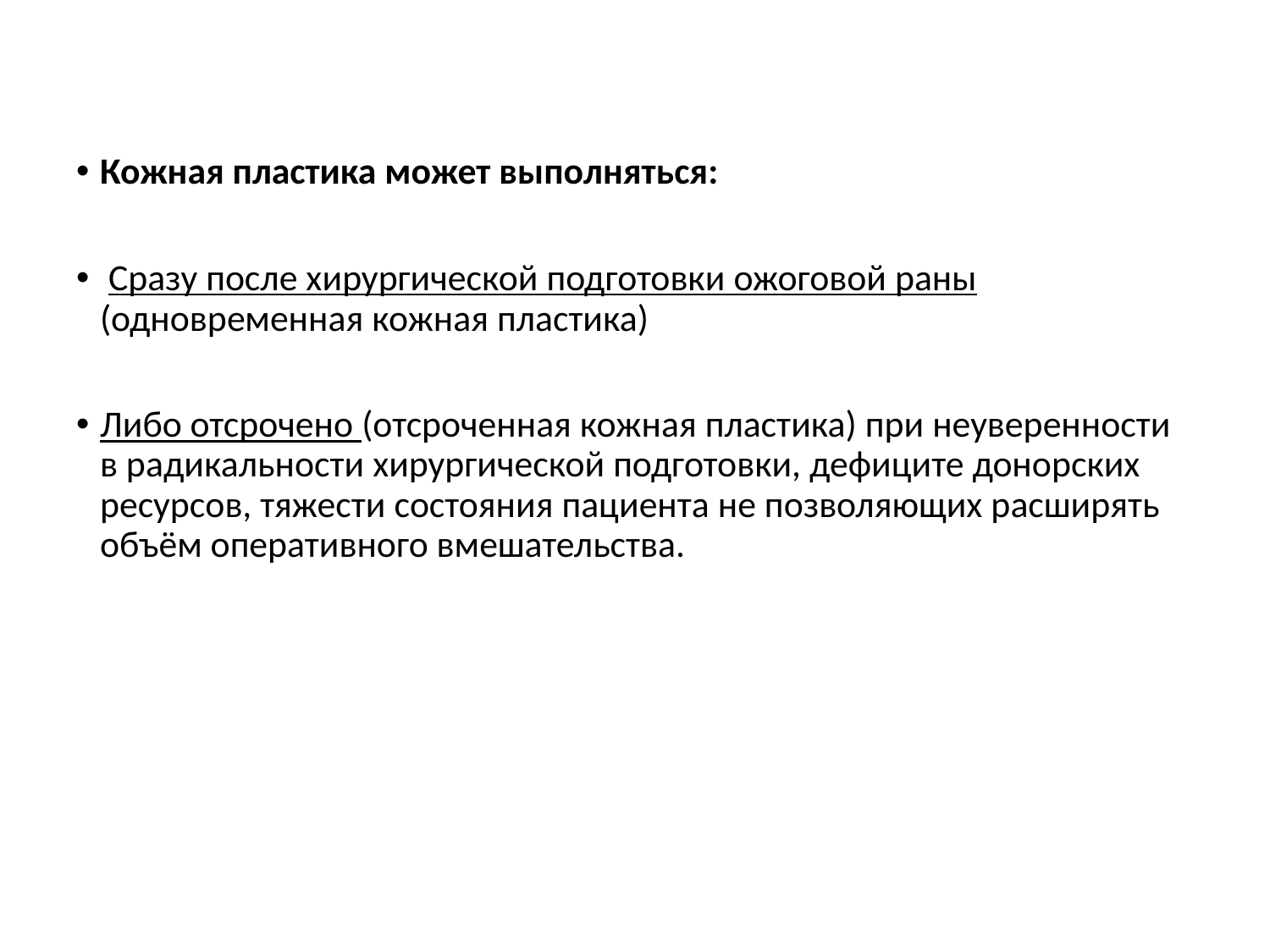

Кожная пластика может выполняться:

 Сразу после хирургической подготовки ожоговой раны (одновременная кожная пластика)

Либо отсрочено (отсроченная кожная пластика) при неуверенности в радикальности хирургической подготовки, дефиците донорских ресурсов, тяжести состояния пациента не позволяющих расширять объём оперативного вмешательства.